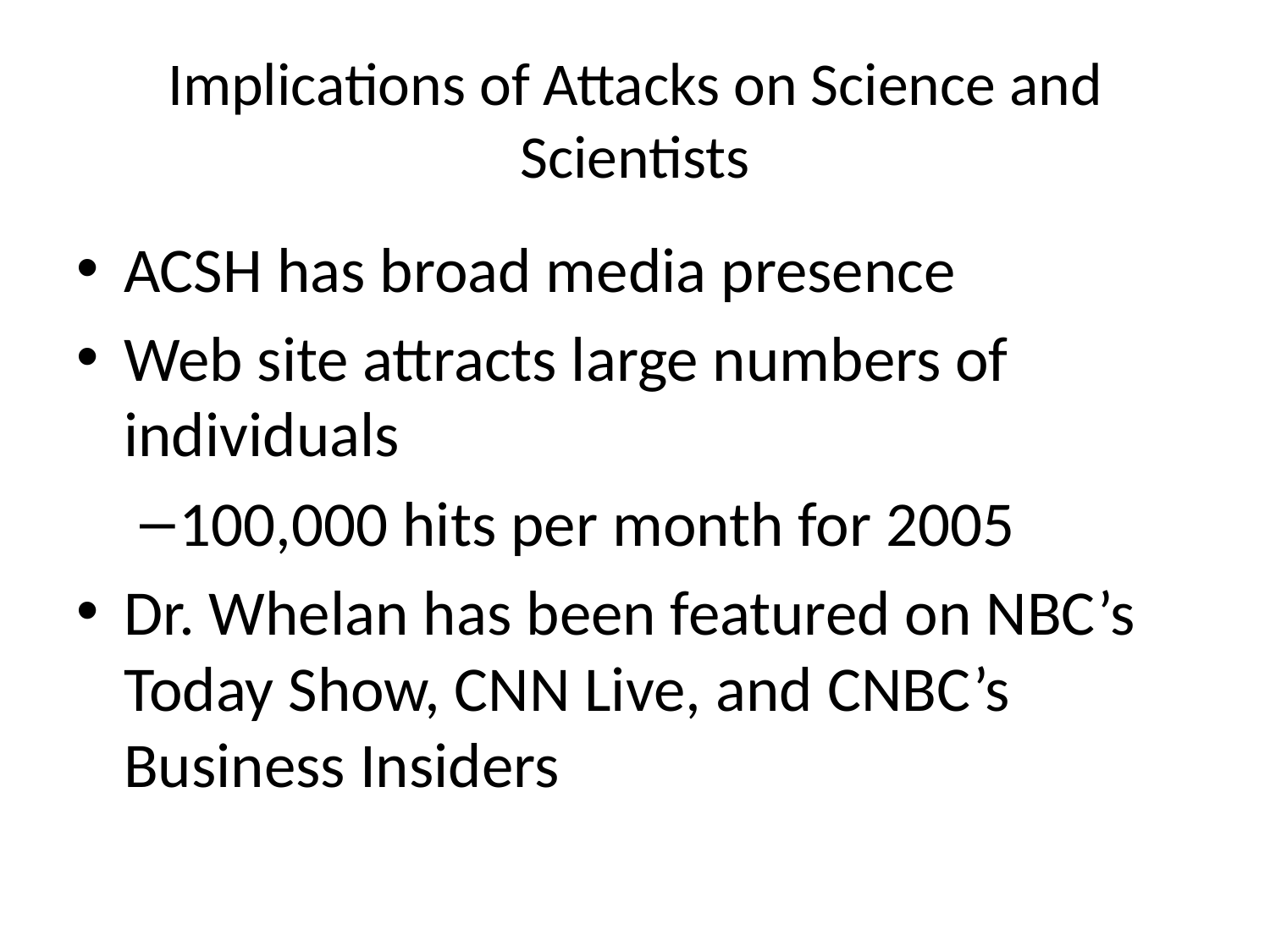

# Implications of Attacks on Science and Scientists
ACSH has broad media presence
Web site attracts large numbers of individuals
100,000 hits per month for 2005
Dr. Whelan has been featured on NBC’s Today Show, CNN Live, and CNBC’s Business Insiders